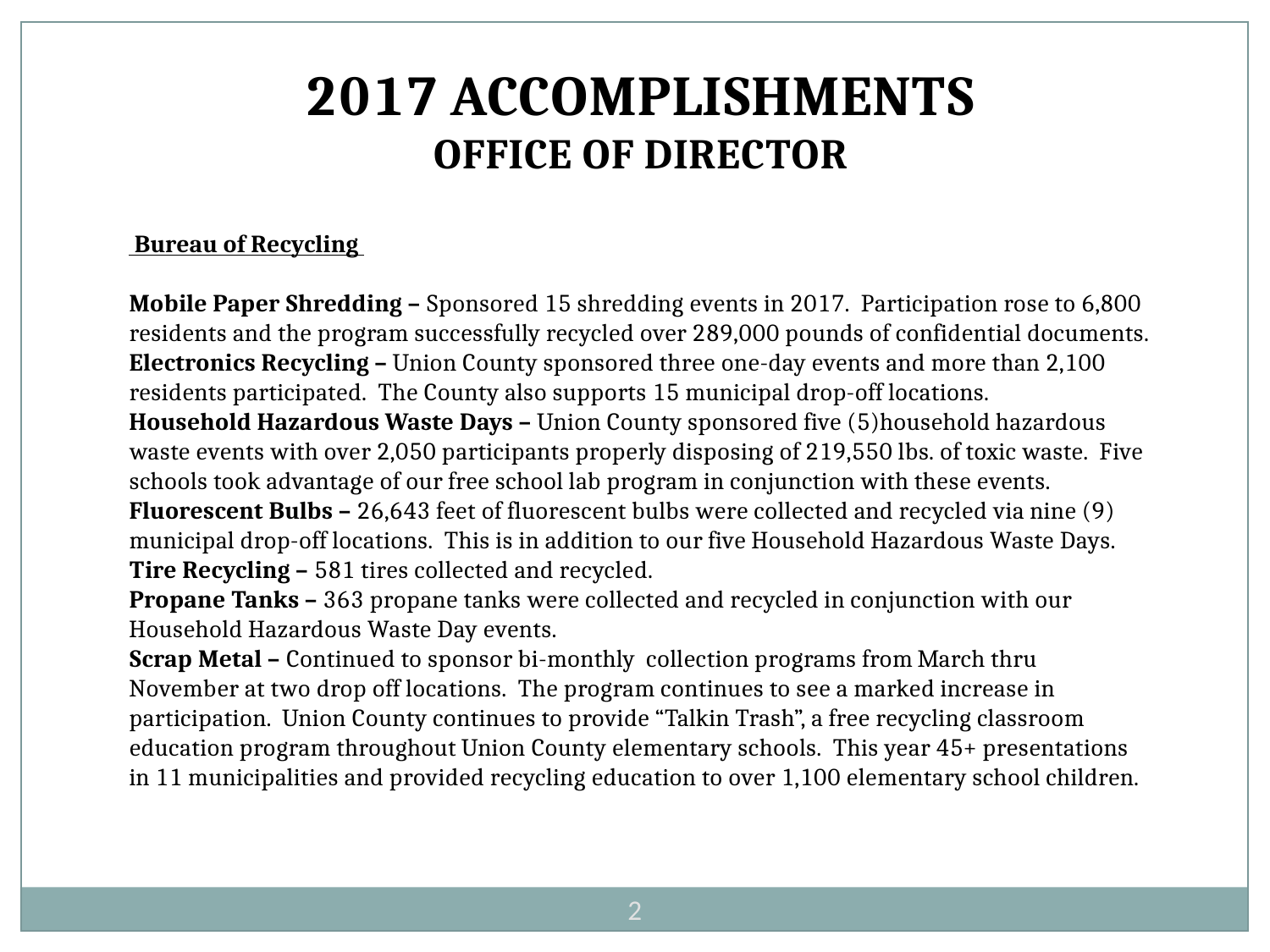

2017 ACCOMPLISHMENTS
OFFICE OF DIRECTOR

 Bureau of Recycling
Mobile Paper Shredding – Sponsored 15 shredding events in 2017.  Participation rose to 6,800 residents and the program successfully recycled over 289,000 pounds of confidential documents.
Electronics Recycling – Union County sponsored three one-day events and more than 2,100 residents participated.  The County also supports 15 municipal drop-off locations.
Household Hazardous Waste Days – Union County sponsored five (5)household hazardous waste events with over 2,050 participants properly disposing of 219,550 lbs. of toxic waste.  Five schools took advantage of our free school lab program in conjunction with these events.
Fluorescent Bulbs – 26,643 feet of fluorescent bulbs were collected and recycled via nine (9) municipal drop-off locations.  This is in addition to our five Household Hazardous Waste Days.
Tire Recycling – 581 tires collected and recycled.
Propane Tanks – 363 propane tanks were collected and recycled in conjunction with our Household Hazardous Waste Day events.
Scrap Metal – Continued to sponsor bi-monthly  collection programs from March thru November at two drop off locations.  The program continues to see a marked increase in participation.  Union County continues to provide “Talkin Trash”, a free recycling classroom education program throughout Union County elementary schools.  This year 45+ presentations in 11 municipalities and provided recycling education to over 1,100 elementary school children.

2